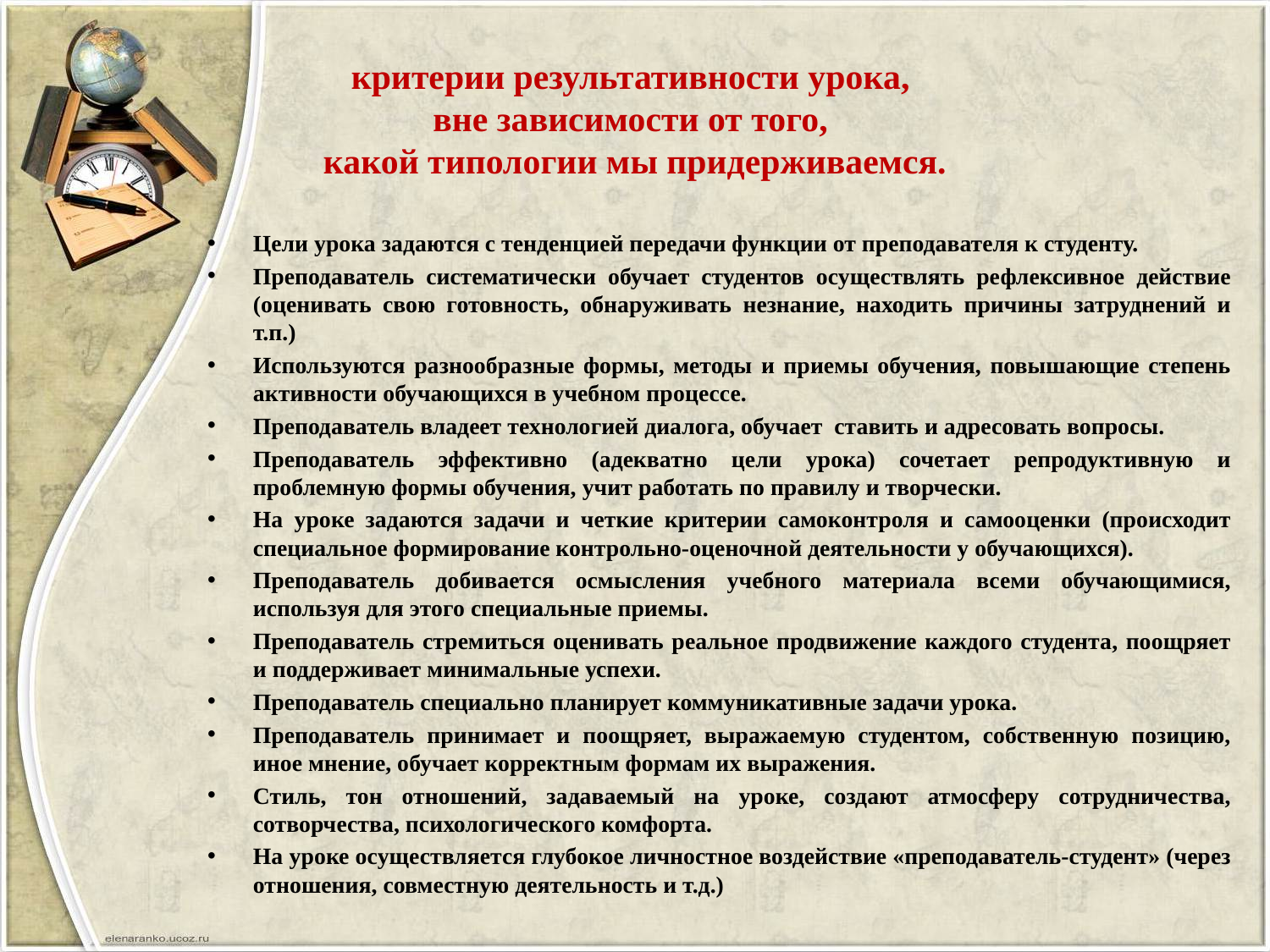

# критерии результативности урока, вне зависимости от того, какой типологии мы придерживаемся.
Цели урока задаются с тенденцией передачи функции от преподавателя к студенту.
Преподаватель систематически обучает студентов осуществлять рефлексивное действие (оценивать свою готовность, обнаруживать незнание, находить причины затруднений и т.п.)
Используются разнообразные формы, методы и приемы обучения, повышающие степень активности обучающихся в учебном процессе.
Преподаватель владеет технологией диалога, обучает  ставить и адресовать вопросы.
Преподаватель эффективно (адекватно цели урока) сочетает репродуктивную и проблемную формы обучения, учит работать по правилу и творчески.
На уроке задаются задачи и четкие критерии самоконтроля и самооценки (происходит специальное формирование контрольно-оценочной деятельности у обучающихся).
Преподаватель добивается осмысления учебного материала всеми обучающимися, используя для этого специальные приемы.
Преподаватель стремиться оценивать реальное продвижение каждого студента, поощряет и поддерживает минимальные успехи.
Преподаватель специально планирует коммуникативные задачи урока.
Преподаватель принимает и поощряет, выражаемую студентом, собственную позицию, иное мнение, обучает корректным формам их выражения.
Стиль, тон отношений, задаваемый на уроке, создают атмосферу сотрудничества, сотворчества, психологического комфорта.
На уроке осуществляется глубокое личностное воздействие «преподаватель-студент» (через отношения, совместную деятельность и т.д.)